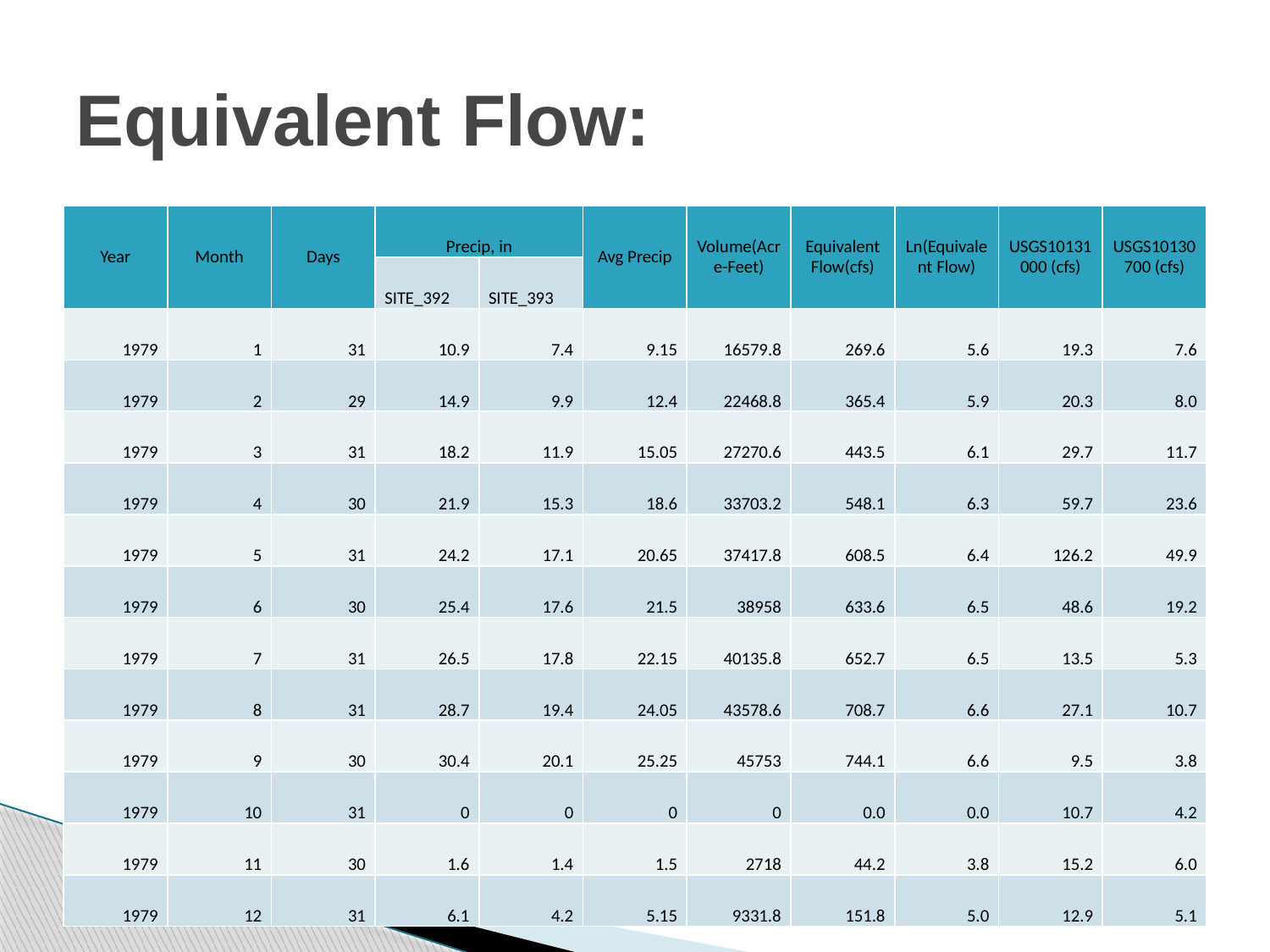

# Equivalent Flow:
| Year | Month | Days | Precip, in |  | Avg Precip | Volume(Acre-Feet) | Equivalent Flow(cfs) | Ln(Equivalent Flow) | USGS10131000 (cfs) | USGS10130700 (cfs) |
| --- | --- | --- | --- | --- | --- | --- | --- | --- | --- | --- |
|  |  |  | SITE\_392 | SITE\_393 |  |  |  |  |  |  |
| 1979 | 1 | 31 | 10.9 | 7.4 | 9.15 | 16579.8 | 269.6 | 5.6 | 19.3 | 7.6 |
| 1979 | 2 | 29 | 14.9 | 9.9 | 12.4 | 22468.8 | 365.4 | 5.9 | 20.3 | 8.0 |
| 1979 | 3 | 31 | 18.2 | 11.9 | 15.05 | 27270.6 | 443.5 | 6.1 | 29.7 | 11.7 |
| 1979 | 4 | 30 | 21.9 | 15.3 | 18.6 | 33703.2 | 548.1 | 6.3 | 59.7 | 23.6 |
| 1979 | 5 | 31 | 24.2 | 17.1 | 20.65 | 37417.8 | 608.5 | 6.4 | 126.2 | 49.9 |
| 1979 | 6 | 30 | 25.4 | 17.6 | 21.5 | 38958 | 633.6 | 6.5 | 48.6 | 19.2 |
| 1979 | 7 | 31 | 26.5 | 17.8 | 22.15 | 40135.8 | 652.7 | 6.5 | 13.5 | 5.3 |
| 1979 | 8 | 31 | 28.7 | 19.4 | 24.05 | 43578.6 | 708.7 | 6.6 | 27.1 | 10.7 |
| 1979 | 9 | 30 | 30.4 | 20.1 | 25.25 | 45753 | 744.1 | 6.6 | 9.5 | 3.8 |
| 1979 | 10 | 31 | 0 | 0 | 0 | 0 | 0.0 | 0.0 | 10.7 | 4.2 |
| 1979 | 11 | 30 | 1.6 | 1.4 | 1.5 | 2718 | 44.2 | 3.8 | 15.2 | 6.0 |
| 1979 | 12 | 31 | 6.1 | 4.2 | 5.15 | 9331.8 | 151.8 | 5.0 | 12.9 | 5.1 |